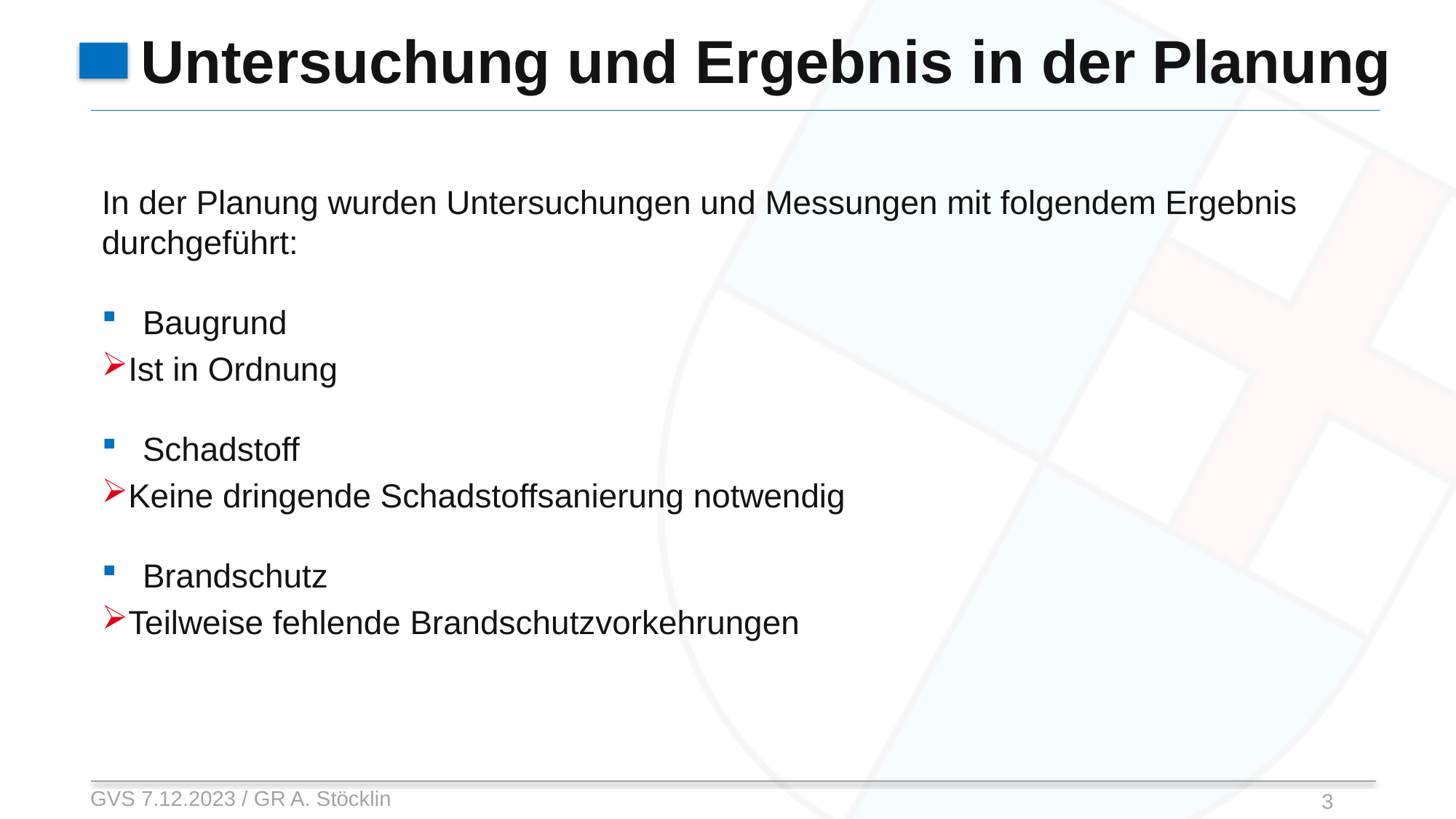

# Untersuchung und Ergebnis in der Planung
In der Planung wurden Untersuchungen und Messungen mit folgendem Ergebnis durchgeführt:

Baugrund
Ist in Ordnung

Schadstoff
Keine dringende Schadstoffsanierung notwendig

Brandschutz
Teilweise fehlende Brandschutzvorkehrungen

GVS 7.12.2023 / GR A. Stöcklin